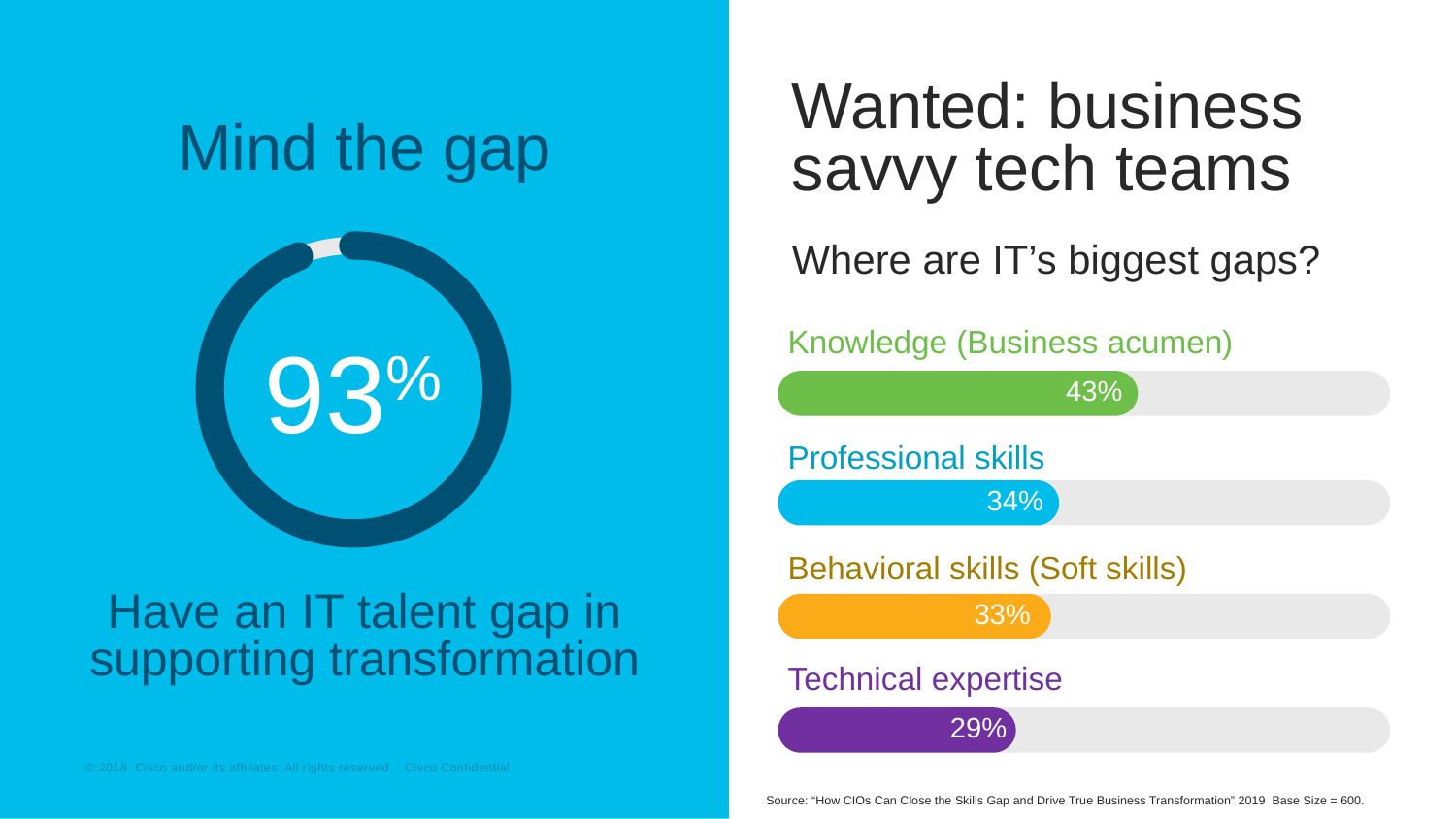

Wanted: business
savvy tech teams
Mind the gap
Where are IT’s biggest gaps?

Knowledge (Business acumen)
93%
43%

Professional skills
34%

Behavioral skills (Soft skills)
Have an IT talent gap in supporting transformation
33%

Technical expertise
29%

Source: “How CIOs Can Close the Skills Gap and Drive True Business Transformation” 2019  Base Size = 600.